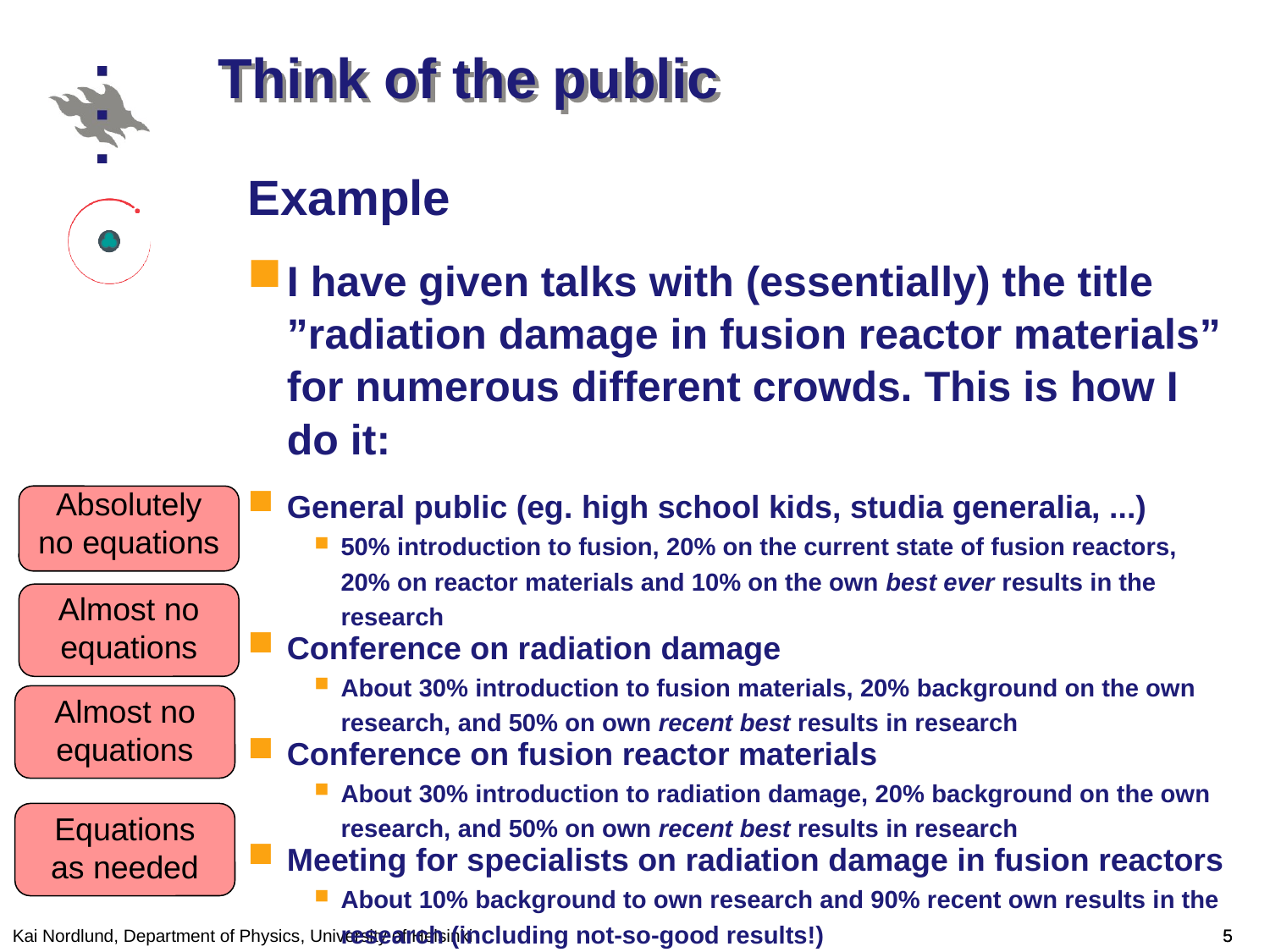

# Think of the public
Example

I have given talks with (essentially) the title ”radiation damage in fusion reactor materials” for numerous different crowds. This is how I do it:

General public (eg. high school kids, studia generalia, ...)
50% introduction to fusion, 20% on the current state of fusion reactors, 20% on reactor materials and 10% on the own best ever results in the research
Conference on radiation damage
About 30% introduction to fusion materials, 20% background on the own research, and 50% on own recent best results in research
Conference on fusion reactor materials
About 30% introduction to radiation damage, 20% background on the own research, and 50% on own recent best results in research
Meeting for specialists on radiation damage in fusion reactors
About 10% background to own research and 90% recent own results in the research (including not-so-good results!)
Absolutely no equations
Almost no equations
Almost no equations
Equations
as needed